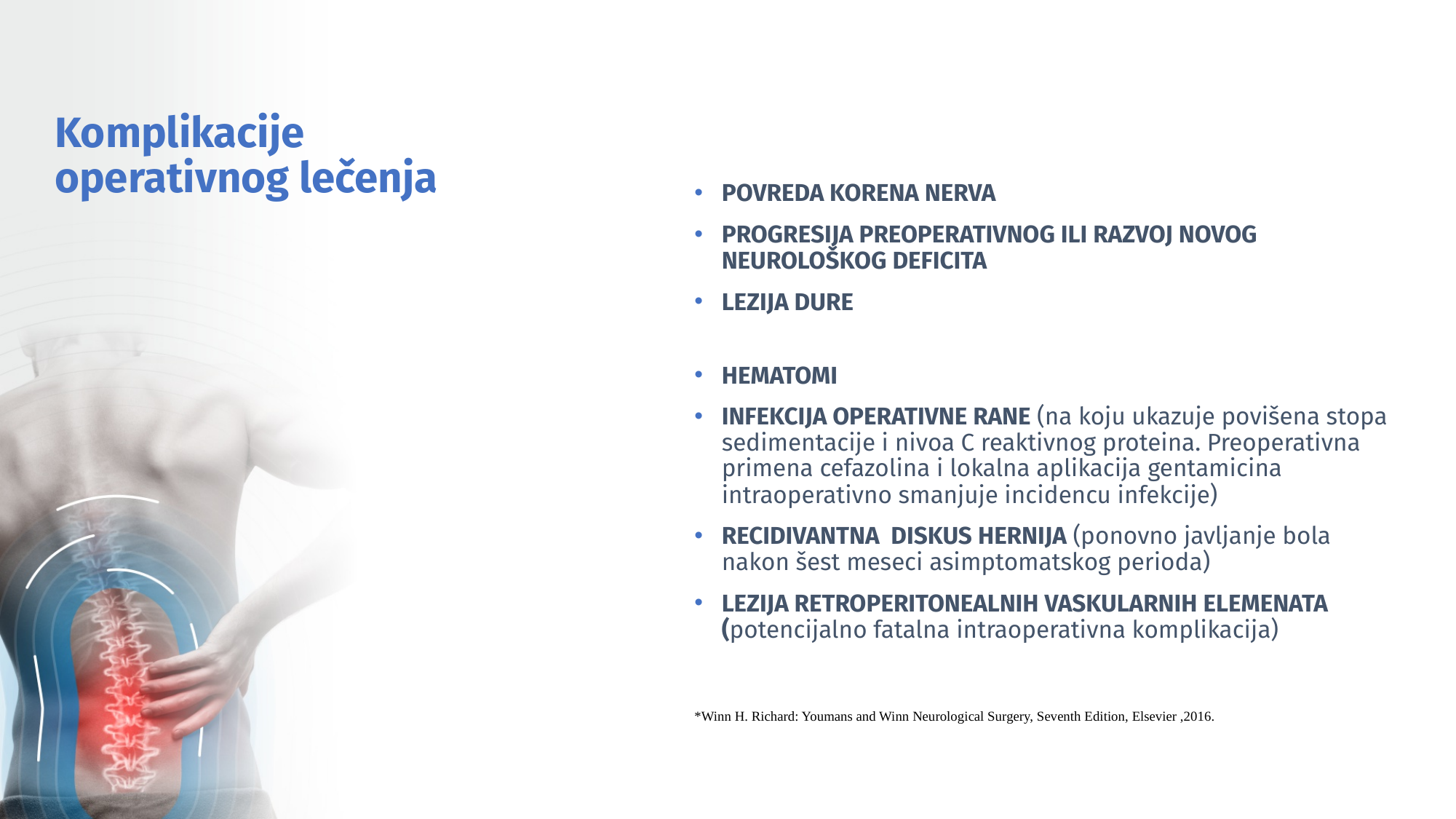

# Komplikacije operativnog lečenja
POVREDA KORENA NERVA
PROGRESIJA PREOPERATIVNOG ILI RAZVOJ NOVOG NEUROLOŠKOG DEFICITA
LEZIJA DURE
HEMATOMI
INFEKCIJA OPERATIVNE RANE (na koju ukazuje povišena stopa sedimentacije i nivoa C reaktivnog proteina. Preoperativna primena cefazolina i lokalna aplikacija gentamicina intraoperativno smanjuje incidencu infekcije)
RECIDIVANTNA  DISKUS HERNIJA (ponovno javljanje bola nakon šest meseci asimptomatskog perioda)
LEZIJA RETROPERITONEALNIH VASKULARNIH ELEMENATA (potencijalno fatalna intraoperativna komplikacija)

*Winn H. Richard: Youmans and Winn Neurological Surgery, Seventh Edition, Elsevier ,2016.